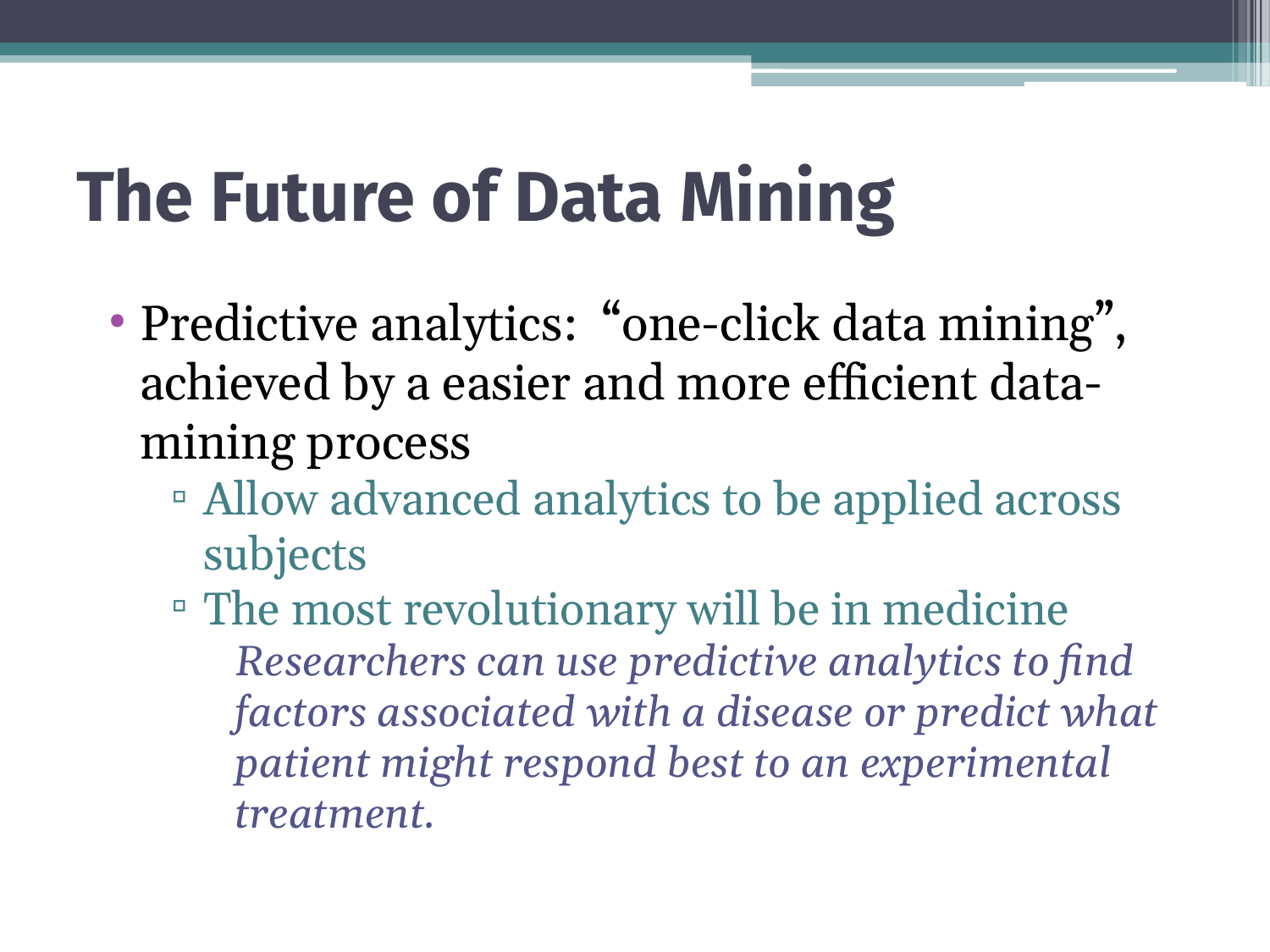

# The Future of Data Mining
Predictive analytics:  “one-click data mining”, achieved by a easier and more efficient data-mining process
Allow advanced analytics to be applied across subjects
The most revolutionary will be in medicine
Researchers can use predictive analytics to find factors associated with a disease or predict what patient might respond best to an experimental treatment.